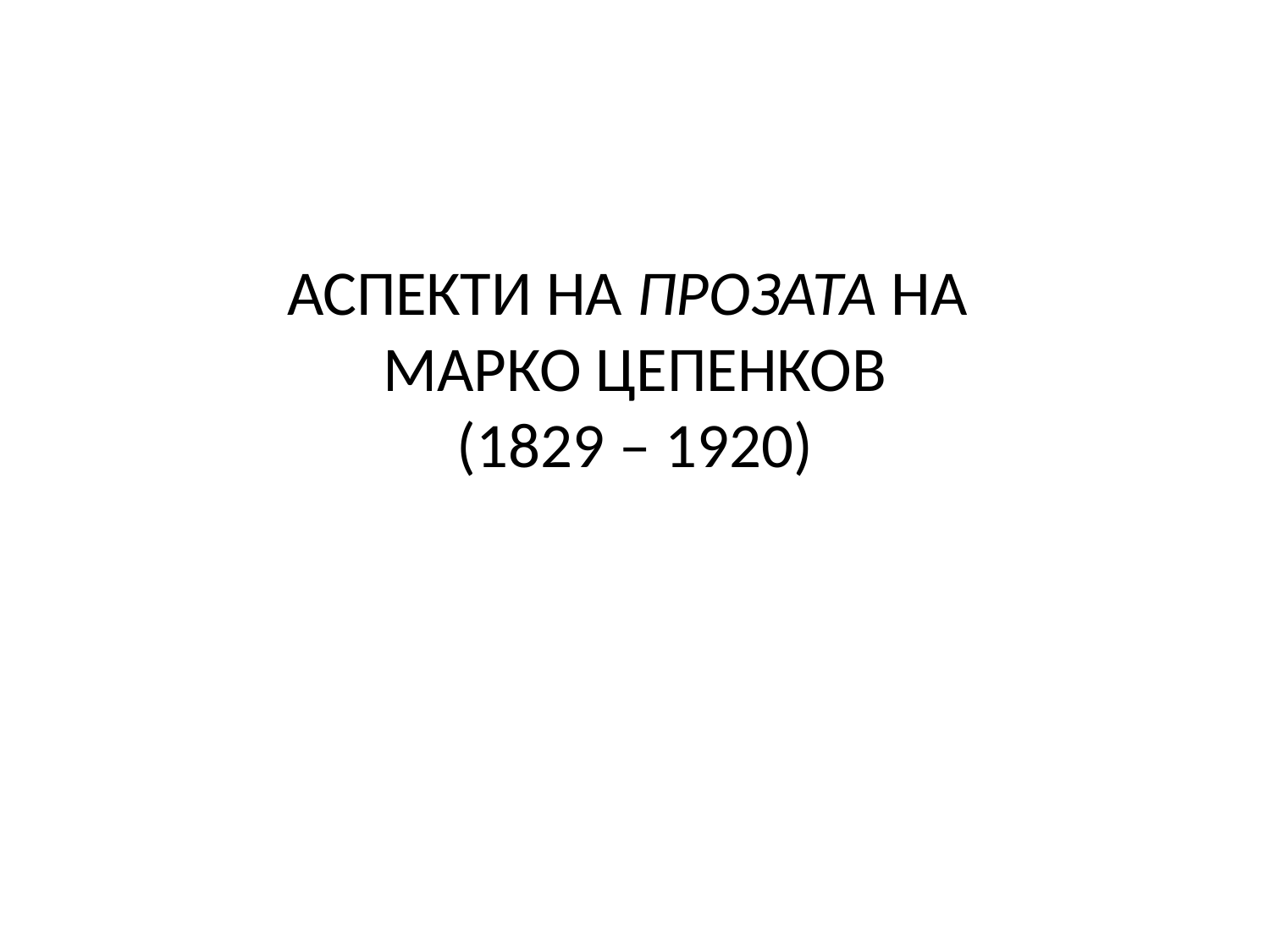

# АСПЕКТИ НА ПРОЗАТА НА МАРКО ЦЕПЕНКОВ (1829 – 1920)